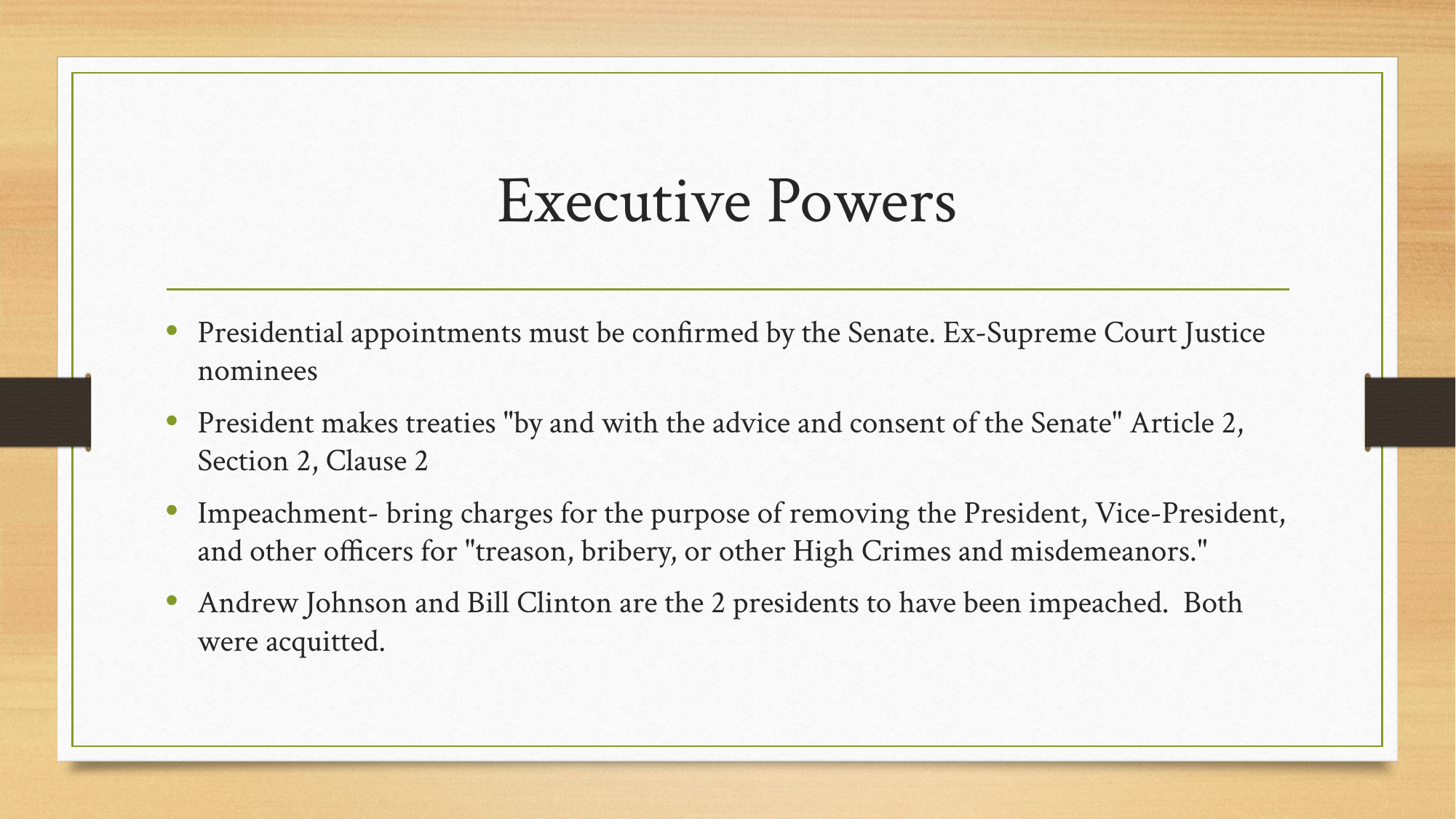

# Executive Powers
Presidential appointments must be confirmed by the Senate. Ex-Supreme Court Justice nominees
President makes treaties "by and with the advice and consent of the Senate" Article 2, Section 2, Clause 2
Impeachment- bring charges for the purpose of removing the President, Vice-President, and other officers for "treason, bribery, or other High Crimes and misdemeanors."
Andrew Johnson and Bill Clinton are the 2 presidents to have been impeached.  Both were acquitted.